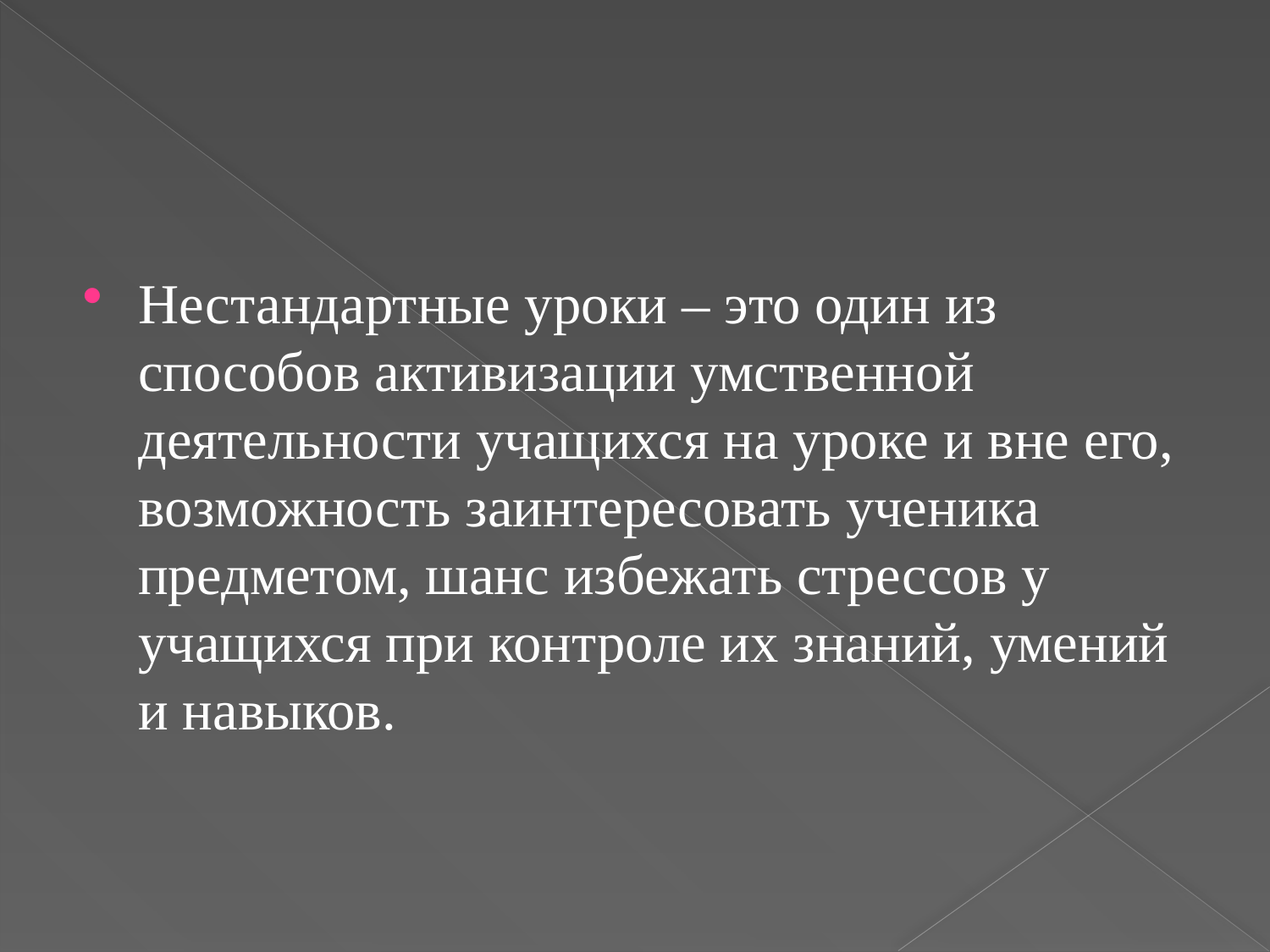

#
Нестандартные уроки – это один из способов активизации умственной деятельности учащихся на уроке и вне его, возможность заинтересовать ученика предметом, шанс избежать стрессов у учащихся при контроле их знаний, умений и навыков.